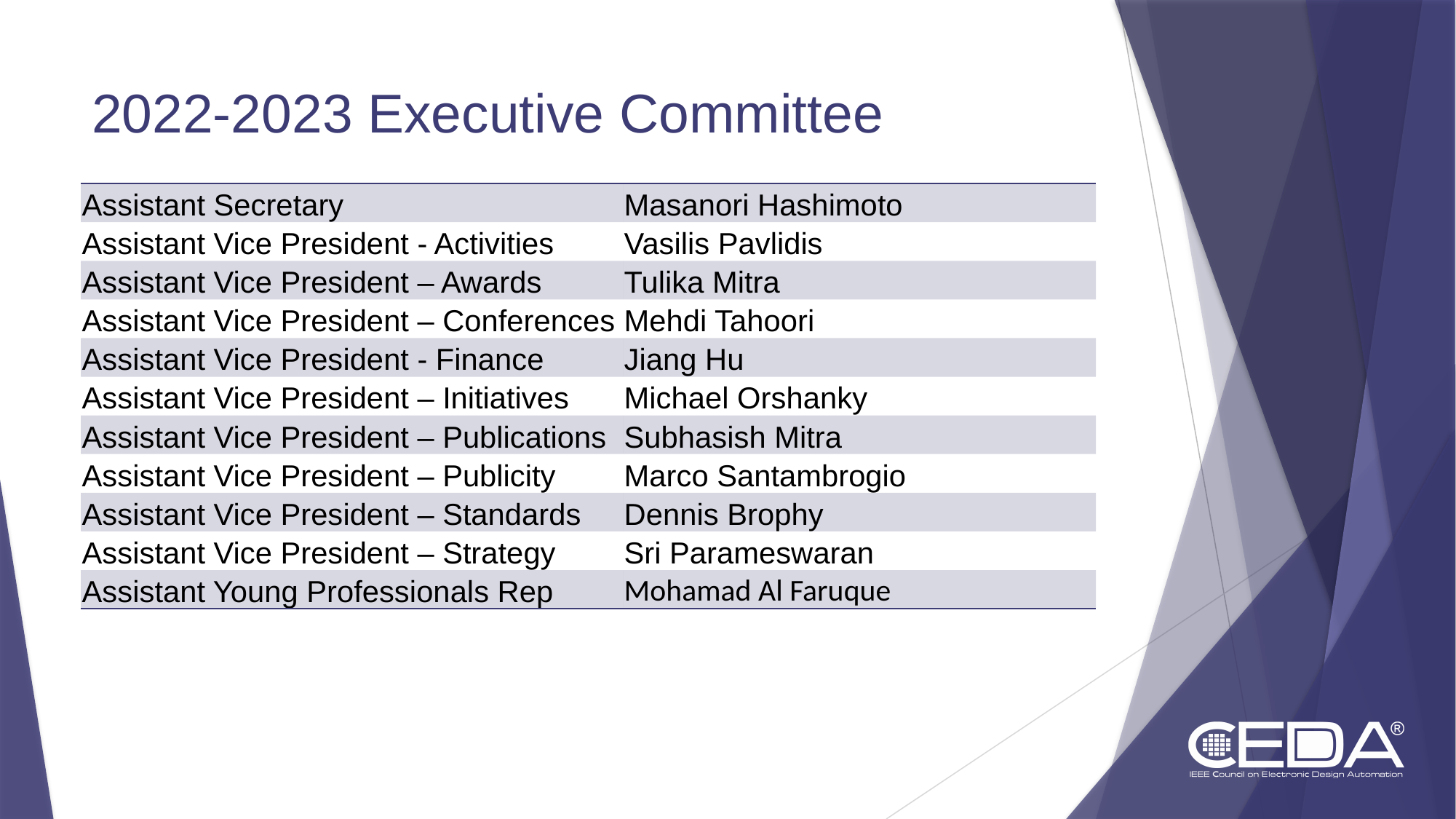

# 2022-2023 Executive Committee
| Assistant Secretary | Masanori Hashimoto |
| --- | --- |
| Assistant Vice President - Activities | Vasilis Pavlidis |
| Assistant Vice President – Awards | Tulika Mitra |
| Assistant Vice President – Conferences | Mehdi Tahoori |
| Assistant Vice President - Finance | Jiang Hu |
| Assistant Vice President – Initiatives | Michael Orshanky |
| Assistant Vice President – Publications | Subhasish Mitra |
| Assistant Vice President – Publicity | Marco Santambrogio |
| Assistant Vice President – Standards | Dennis Brophy |
| Assistant Vice President – Strategy | Sri Parameswaran |
| Assistant Young Professionals Rep | Mohamad Al Faruque |